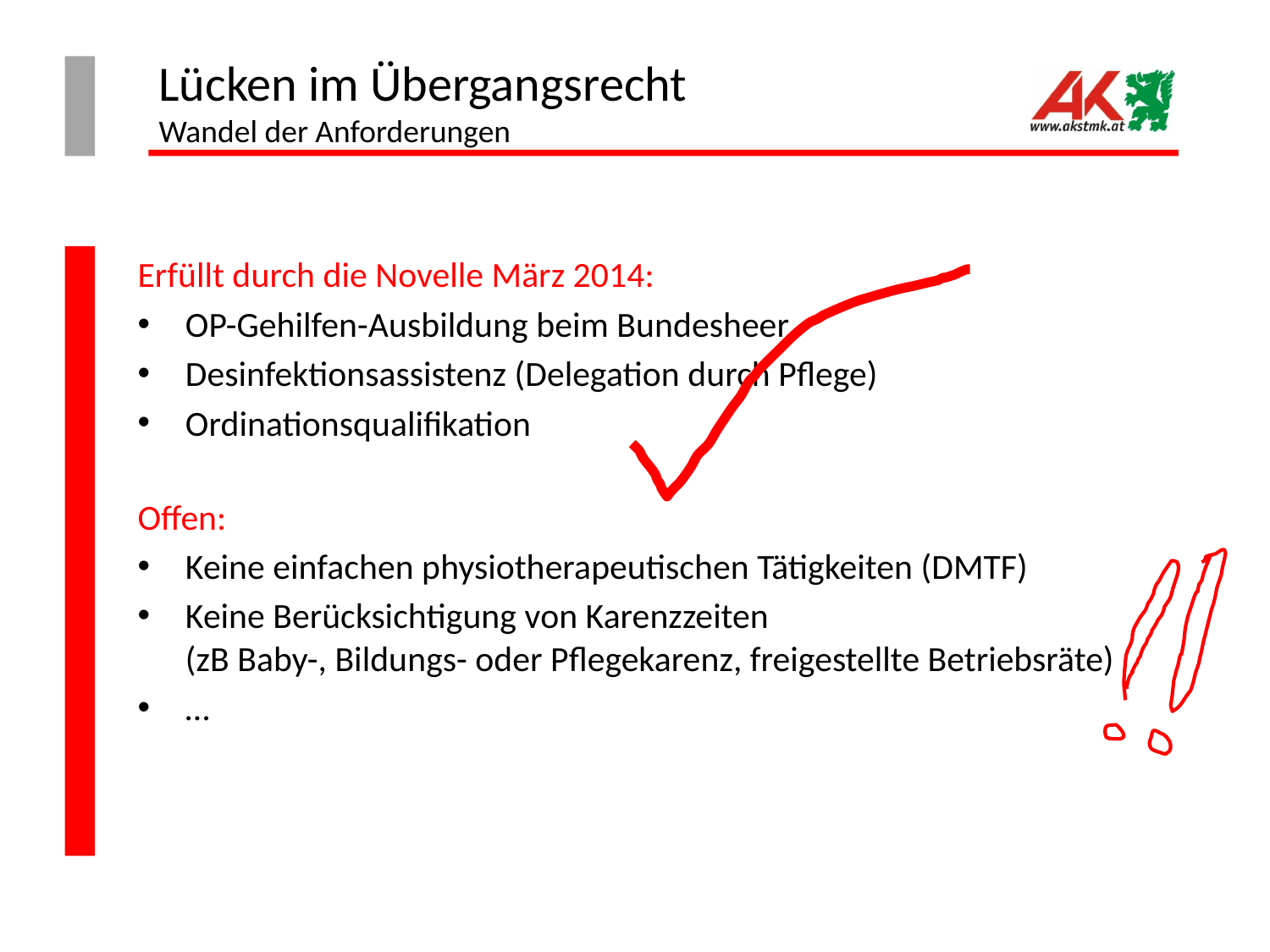

# Lücken im Übergangsrecht Wandel der Anforderungen
Erfüllt durch die Novelle März 2014:
OP-Gehilfen-Ausbildung beim Bundesheer
Desinfektionsassistenz (Delegation durch Pflege)
Ordinationsqualifikation

Offen:
Keine einfachen physiotherapeutischen Tätigkeiten (DMTF)
Keine Berücksichtigung von Karenzzeiten
(zB Baby-, Bildungs- oder Pflegekarenz, freigestellte Betriebsräte)
…